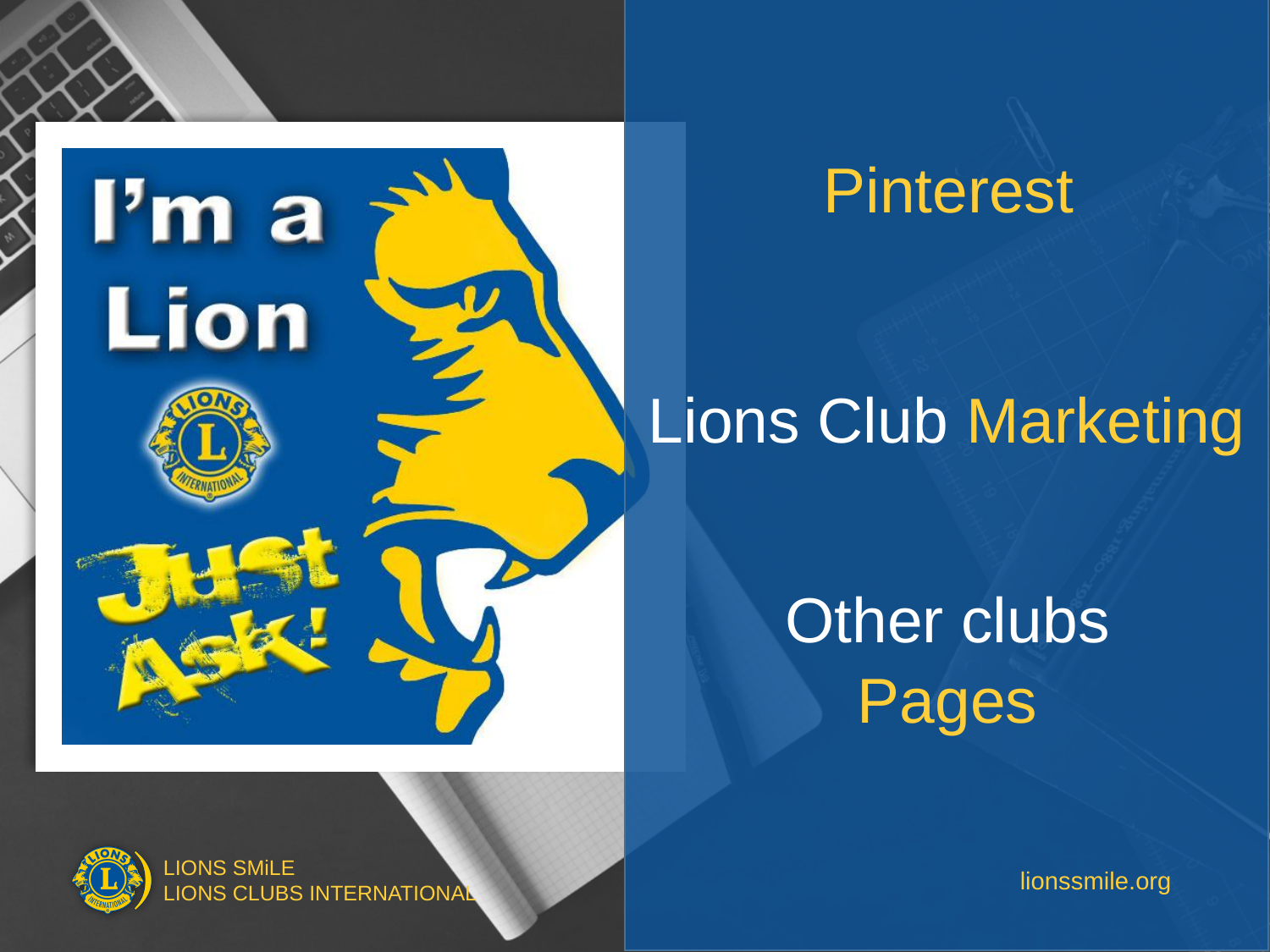

Pinterest

Lions Club Marketing

Other clubs
Pages